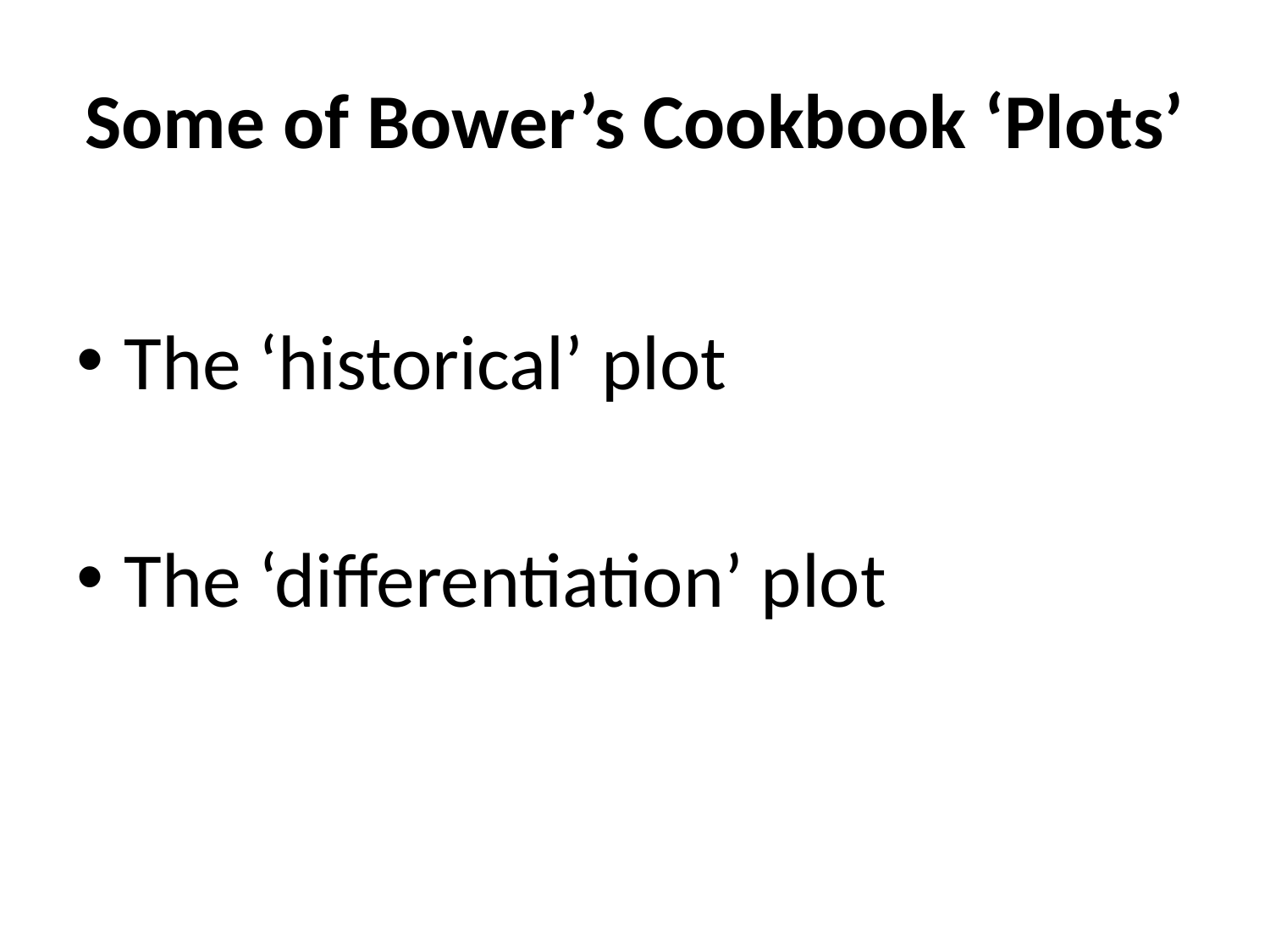

# Some of Bower’s Cookbook ‘Plots’

The ‘historical’ plot

The ‘differentiation’ plot